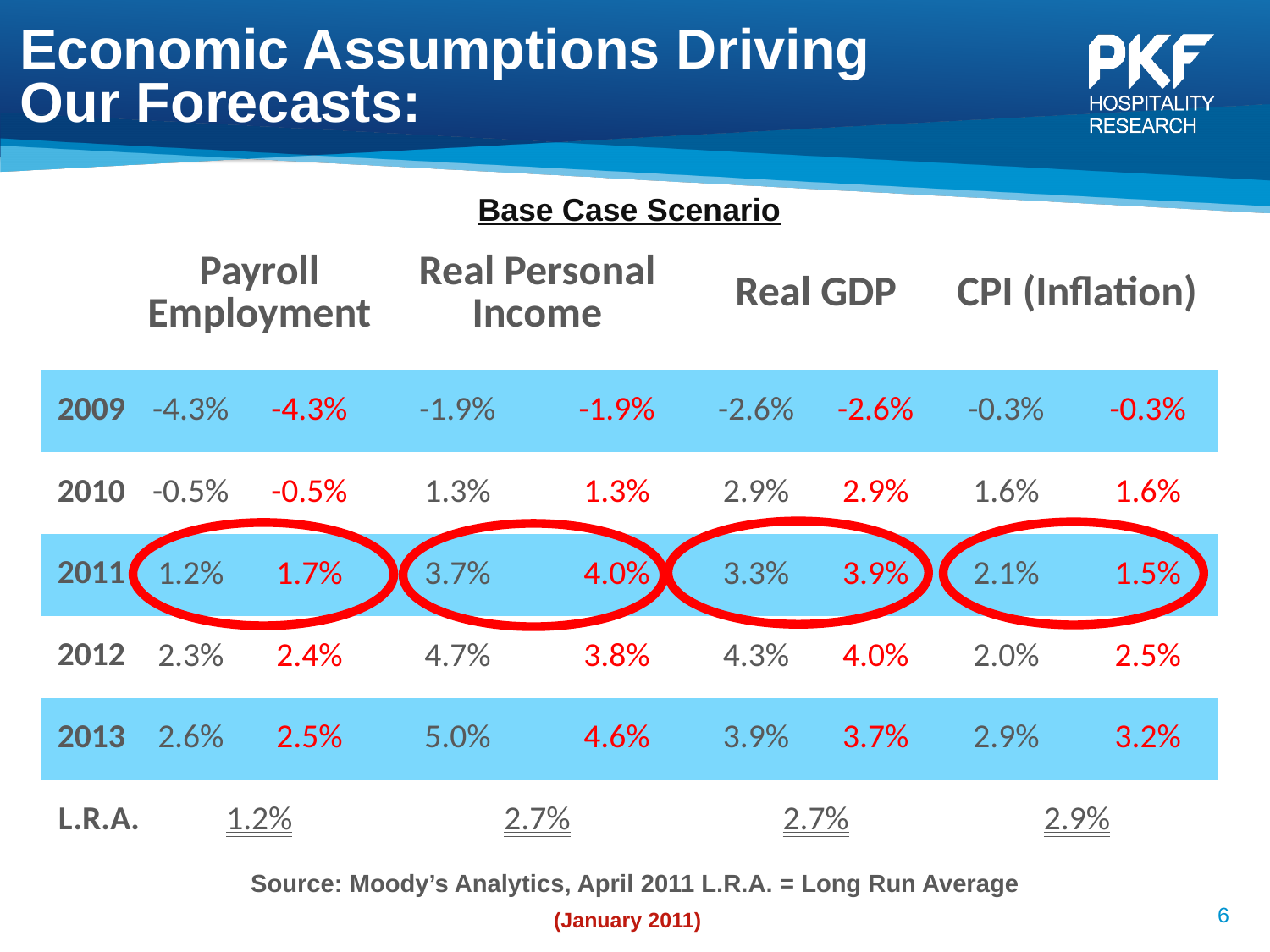

# Economic Assumptions Driving Our Forecasts:
Base Case Scenario
|  | Payroll Employment |  | Real Personal Income |  | Real GDP |  | CPI (Inflation) |  |
| --- | --- | --- | --- | --- | --- | --- | --- | --- |
| 2009 | -4.3% | -4.3% | -1.9% | -1.9% | -2.6% | -2.6% | -0.3% | -0.3% |
| 2010 | -0.5% | -0.5% | 1.3% | 1.3% | 2.9% | 2.9% | 1.6% | 1.6% |
| 2011 | 1.2% | 1.7% | 3.7% | 4.0% | 3.3% | 3.9% | 2.1% | 1.5% |
| 2012 | 2.3% | 2.4% | 4.7% | 3.8% | 4.3% | 4.0% | 2.0% | 2.5% |
| 2013 | 2.6% | 2.5% | 5.0% | 4.6% | 3.9% | 3.7% | 2.9% | 3.2% |
| L.R.A. | 1.2% |  | 2.7% |  | 2.7% |  | 2.9% |  |

Source: Moody’s Analytics, April 2011 L.R.A. = Long Run Average
6
(January 2011)
Updated 9/17/2010 - aw